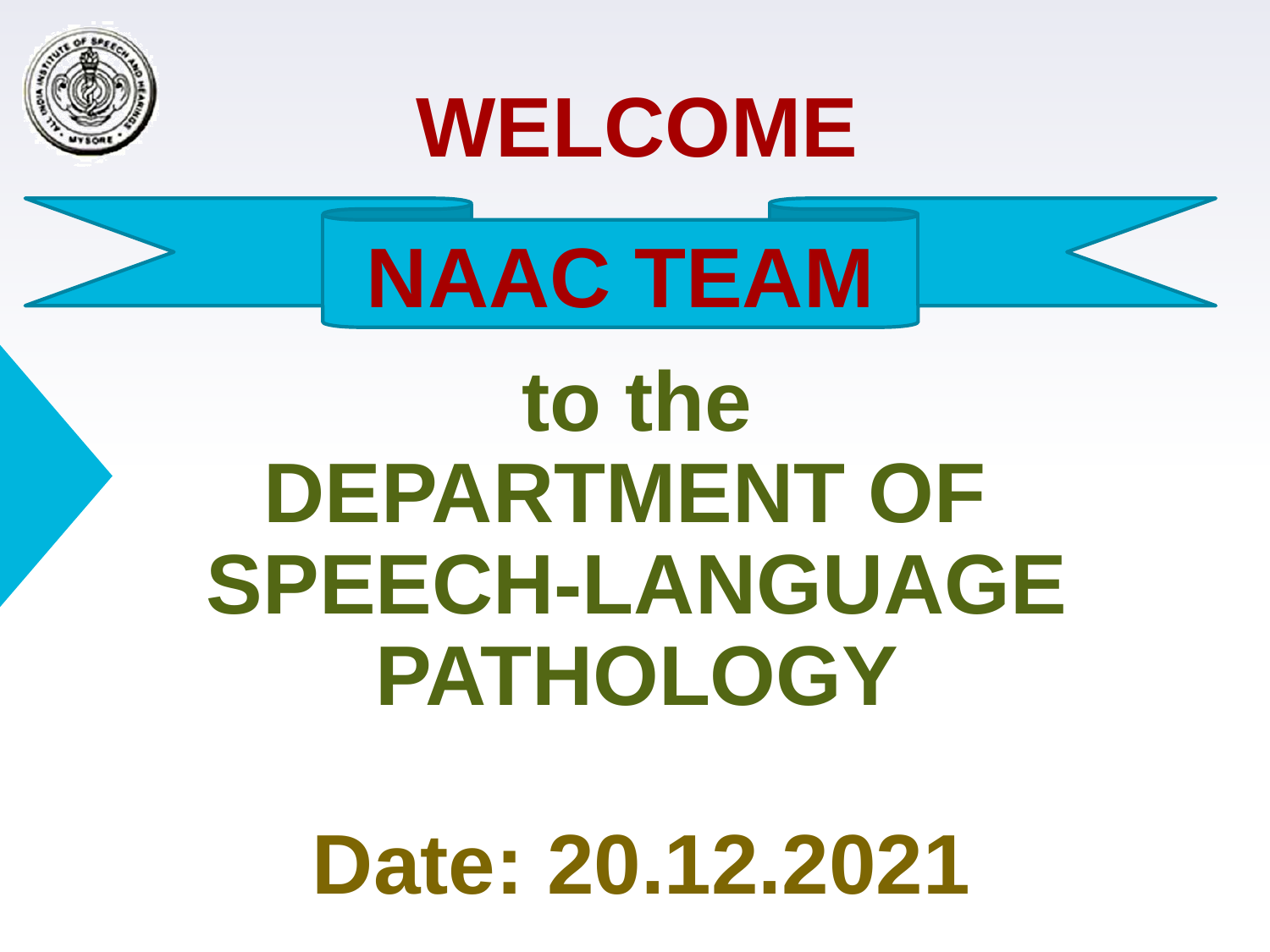

NAAC TEAM
WELCOME

to the
DEPARTMENT OF
SPEECH-LANGUAGE PATHOLOGY

# Date: 20.12.2021